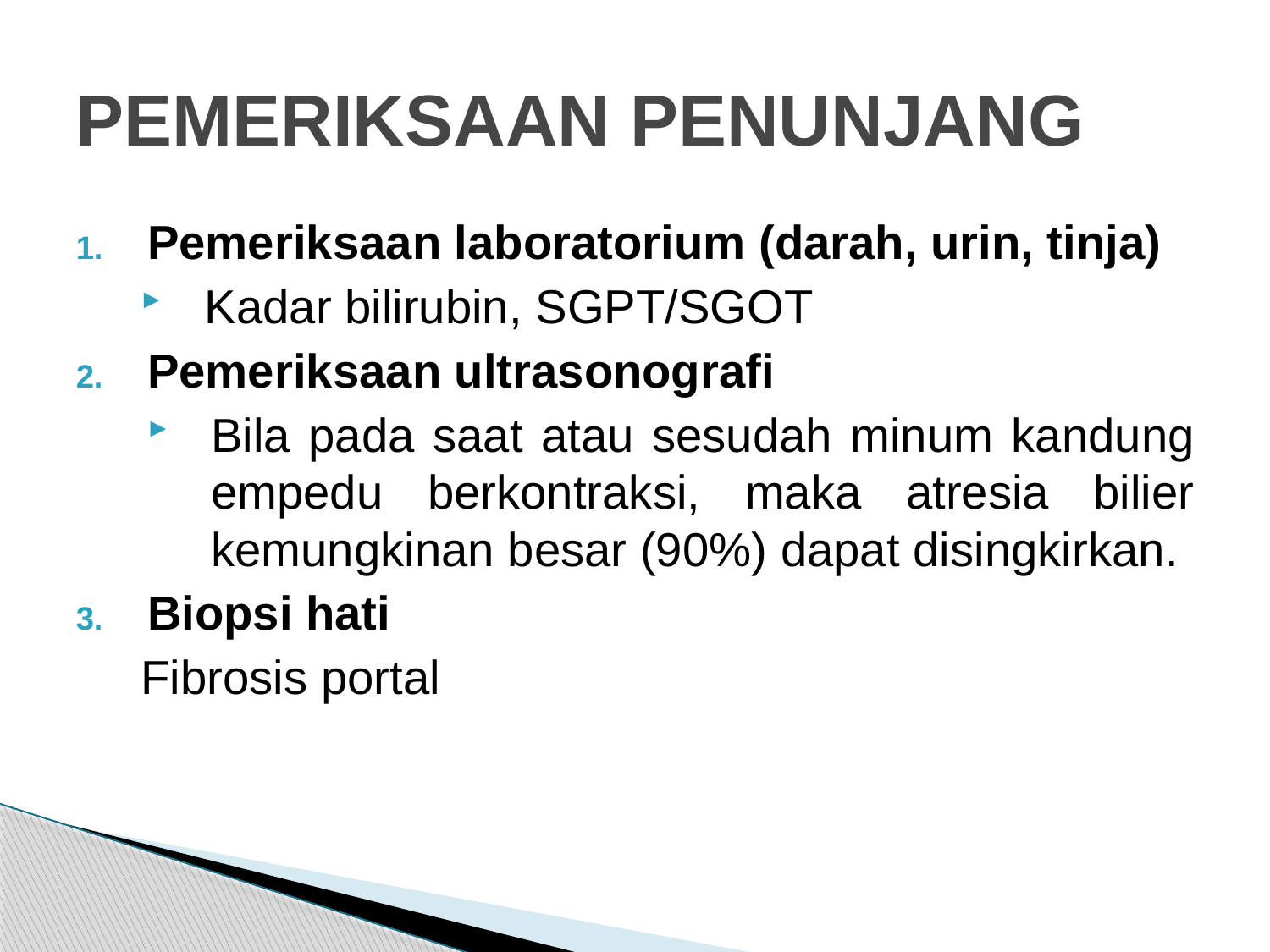

# PEMERIKSAAN PENUNJANG
Pemeriksaan laboratorium (darah, urin, tinja)
Kadar bilirubin, SGPT/SGOT
Pemeriksaan ultrasonografi
Bila pada saat atau sesudah minum kandung empedu berkontraksi, maka atresia bilier kemungkinan besar (90%) dapat disingkirkan.
Biopsi hati
Fibrosis portal